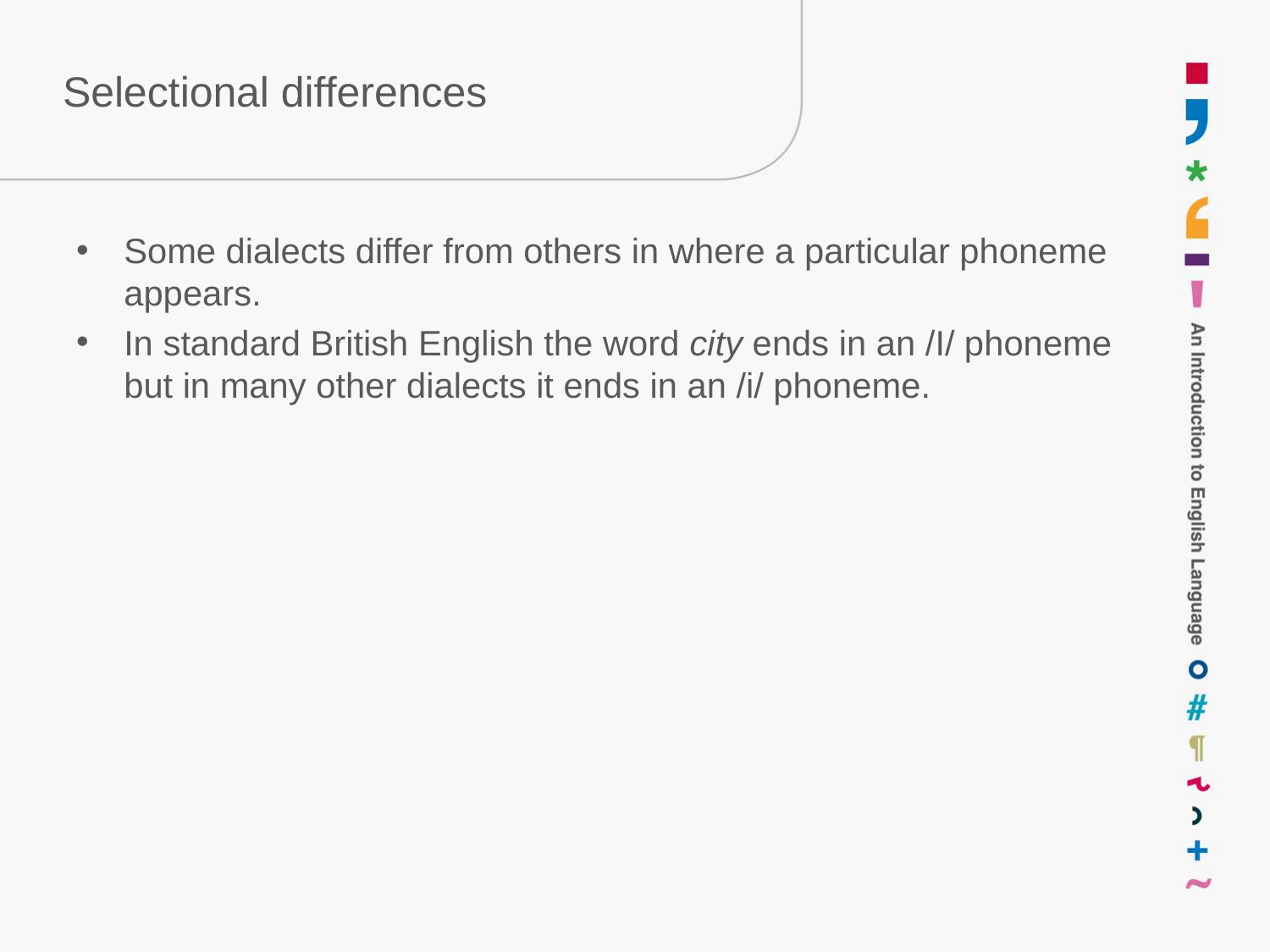

# Selectional differences
Some dialects differ from others in where a particular phoneme appears.
In standard British English the word city ends in an /I/ phoneme but in many other dialects it ends in an /i/ phoneme.